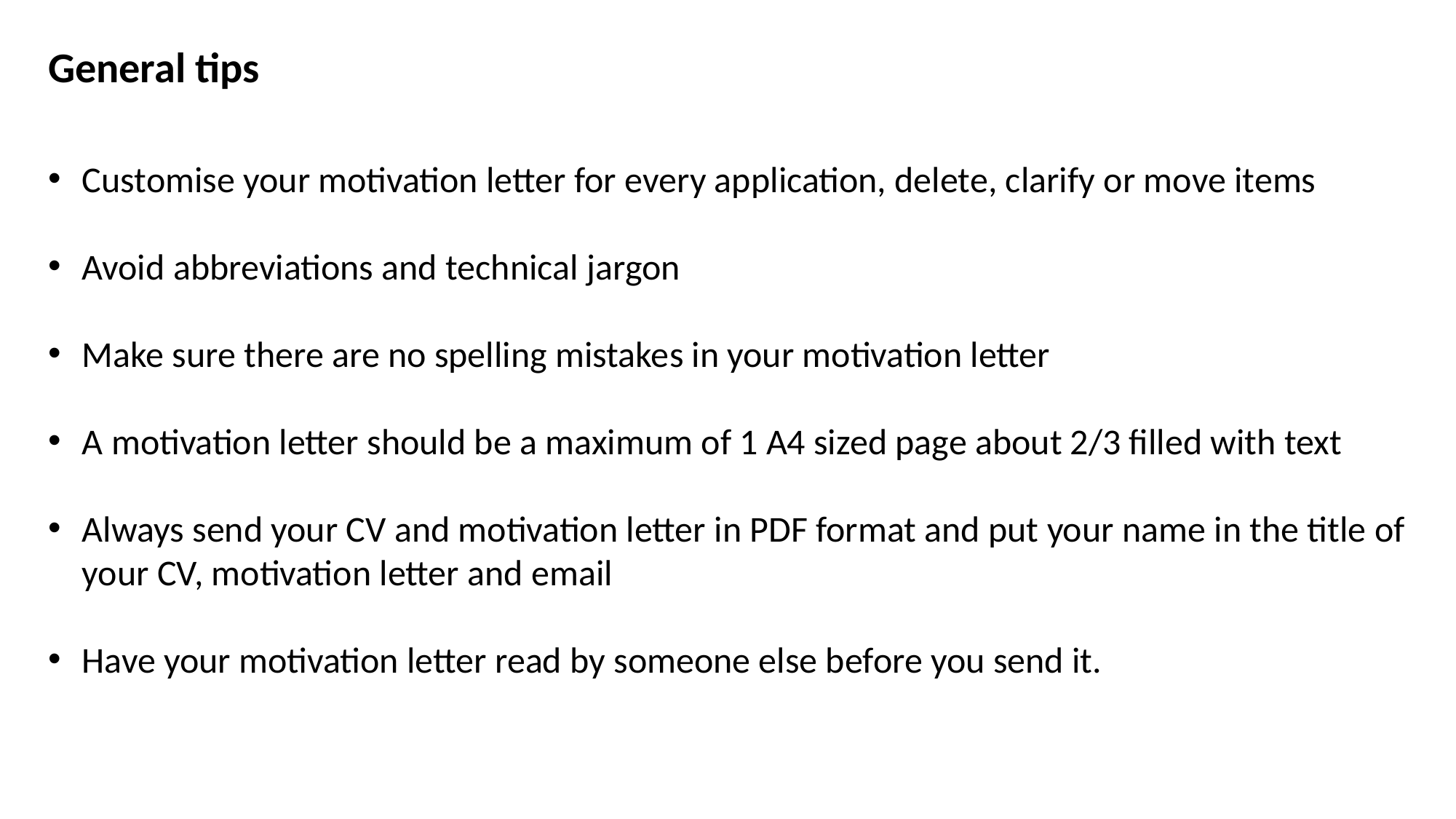

General tips

Customise your motivation letter for every application, delete, clarify or move items

Avoid abbreviations and technical jargon

Make sure there are no spelling mistakes in your motivation letter

A motivation letter should be a maximum of 1 A4 sized page about 2/3 filled with text

Always send your CV and motivation letter in PDF format and put your name in the title of your CV, motivation letter and email

Have your motivation letter read by someone else before you send it.